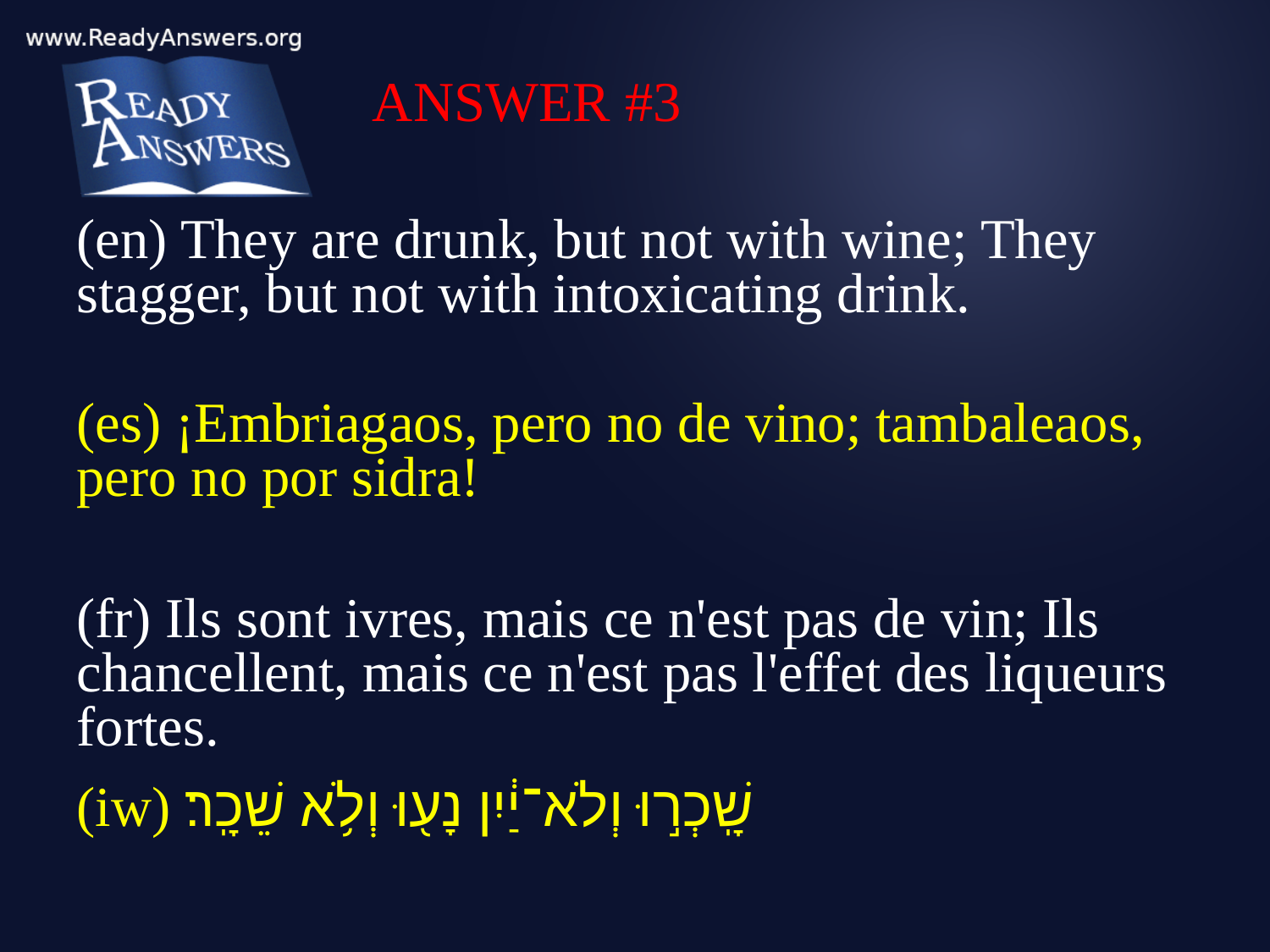

ANSWER #3
(en) They are drunk, but not with wine; They stagger, but not with intoxicating drink.
(es) ¡Embriagaos, pero no de vino; tambaleaos, pero no por sidra!
(fr) Ils sont ivres, mais ce n'est pas de vin; Ils chancellent, mais ce n'est pas l'effet des liqueurs fortes.
(iw) שָֽׁכְר֣וּ וְלֹא־יַ֔יִן נָע֖וּ וְלֹ֥א שֵׁכָֽר׃